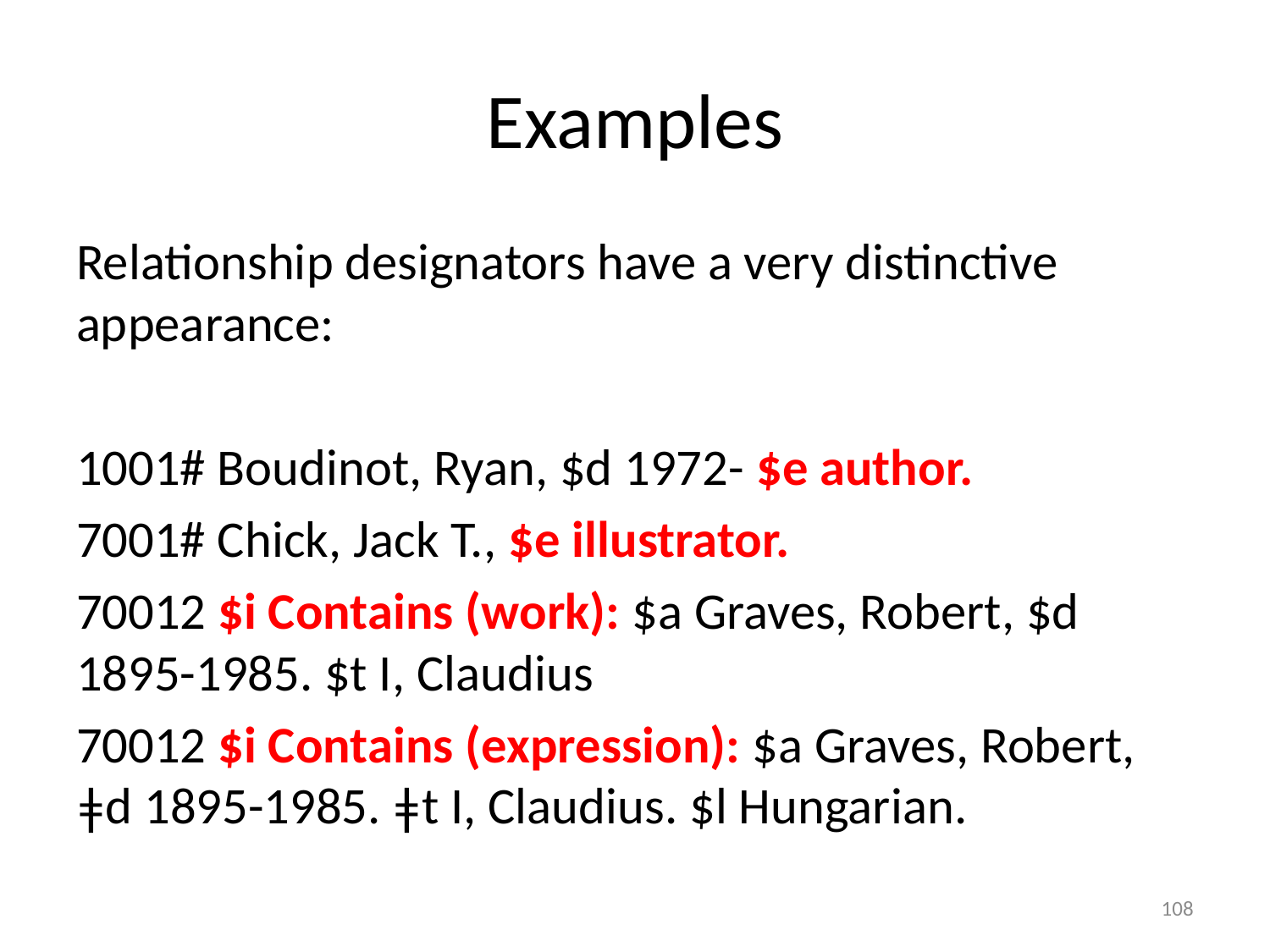

# Examples
Relationship designators have a very distinctive appearance:

1001# Boudinot, Ryan, $d 1972- $e author.
7001# Chick, Jack T., $e illustrator.
70012 $i Contains (work): $a Graves, Robert, $d 1895-1985. $t I, Claudius
70012 $i Contains (expression): $a Graves, Robert, ǂd 1895-1985. ǂt I, Claudius. $l Hungarian.

108